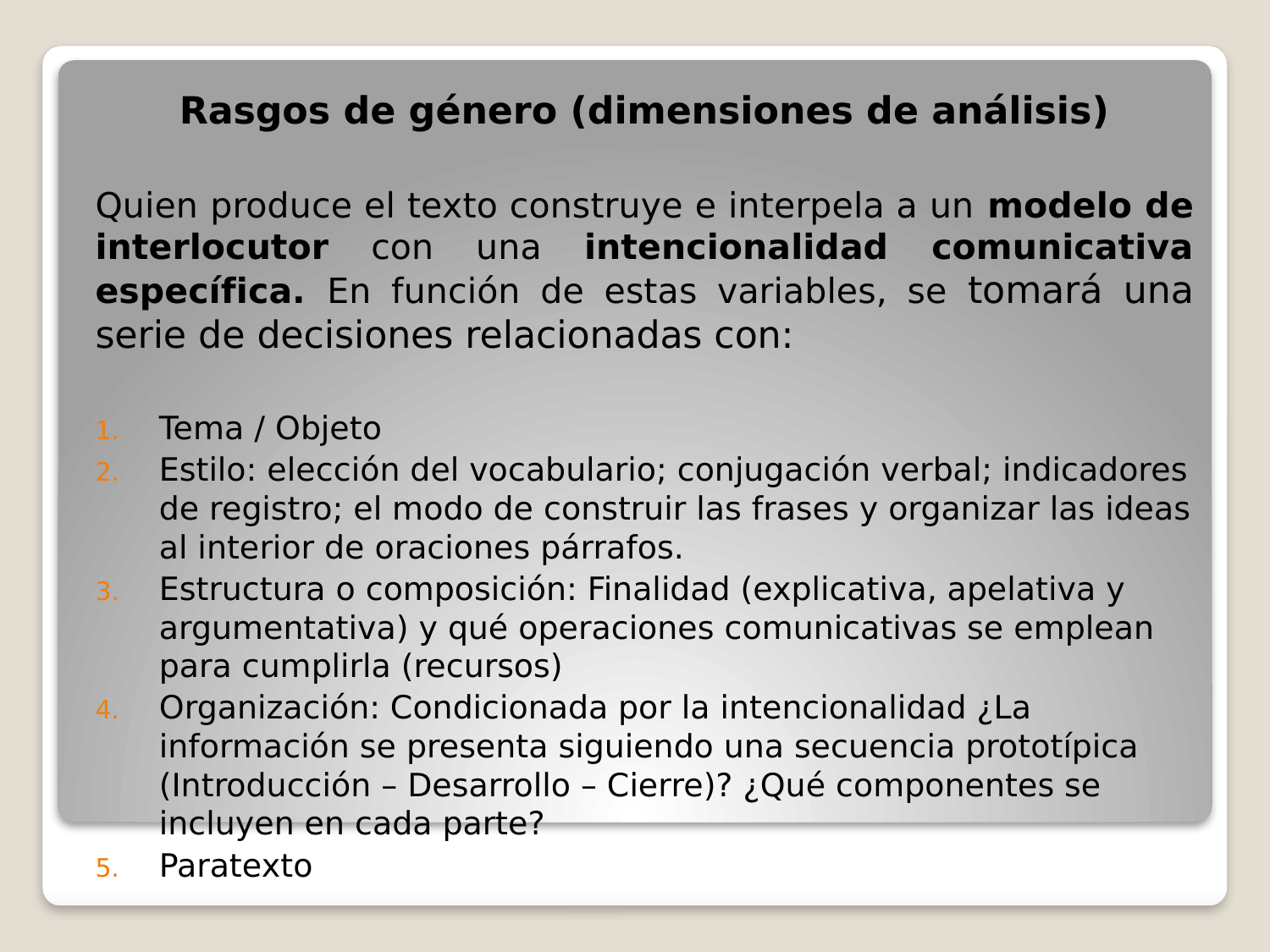

Rasgos de género (dimensiones de análisis)

Quien produce el texto construye e interpela a un modelo de interlocutor con una intencionalidad comunicativa específica. En función de estas variables, se tomará una serie de decisiones relacionadas con:

Tema / Objeto
Estilo: elección del vocabulario; conjugación verbal; indicadores de registro; el modo de construir las frases y organizar las ideas al interior de oraciones párrafos.
Estructura o composición: Finalidad (explicativa, apelativa y argumentativa) y qué operaciones comunicativas se emplean para cumplirla (recursos)
Organización: Condicionada por la intencionalidad ¿La información se presenta siguiendo una secuencia prototípica (Introducción – Desarrollo – Cierre)? ¿Qué componentes se incluyen en cada parte?
Paratexto